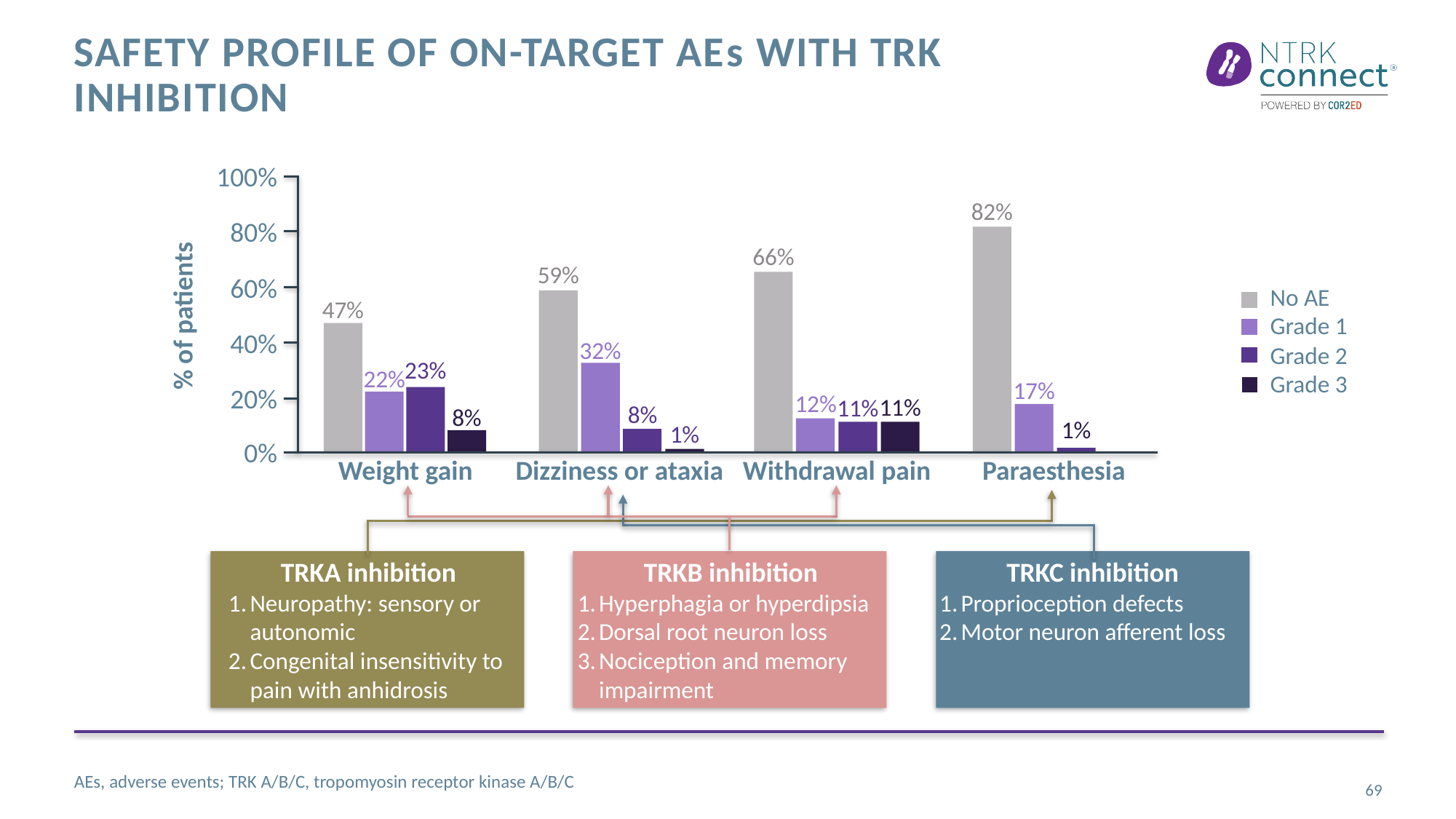

# Safety profile of on-target Aes with TRK inhibition
100%
80%
60%
40%
20%
0%
82%

66%

59%

No AE
Grade 1
Grade 2
Grade 3

47%

% of patients
32%

23%

22%

17%

12%

11%

11%

8%

8%

1%

1%

Weight gain
Dizziness or ataxia
Withdrawal pain
Paraesthesia
TRKB inhibition
Hyperphagia or hyperdipsia
Dorsal root neuron loss
Nociception and memory impairment

TRKA inhibition
Neuropathy: sensory or autonomic
Congenital insensitivity to pain with anhidrosis

TRKC inhibition
Proprioception defects
Motor neuron afferent loss

AEs, adverse events; TRK A/B/C, tropomyosin receptor kinase A/B/C
69